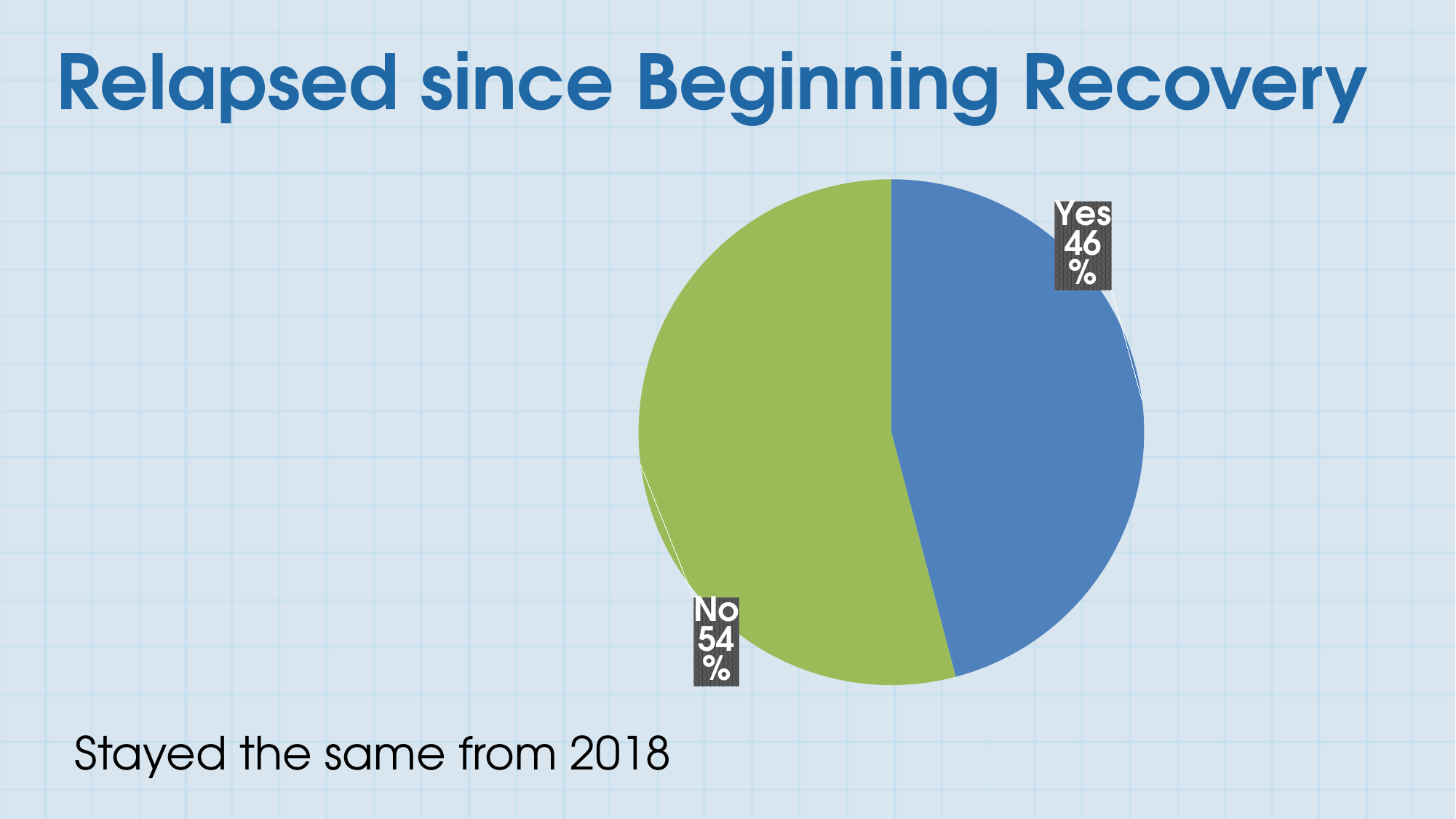

Relapsed since Beginning Recovery

### Chart

| Category |  |
|---|---|
| Yes | 0.45897049321559336 |
| No | 0.5410295067844066 |
Stayed the same from 2018